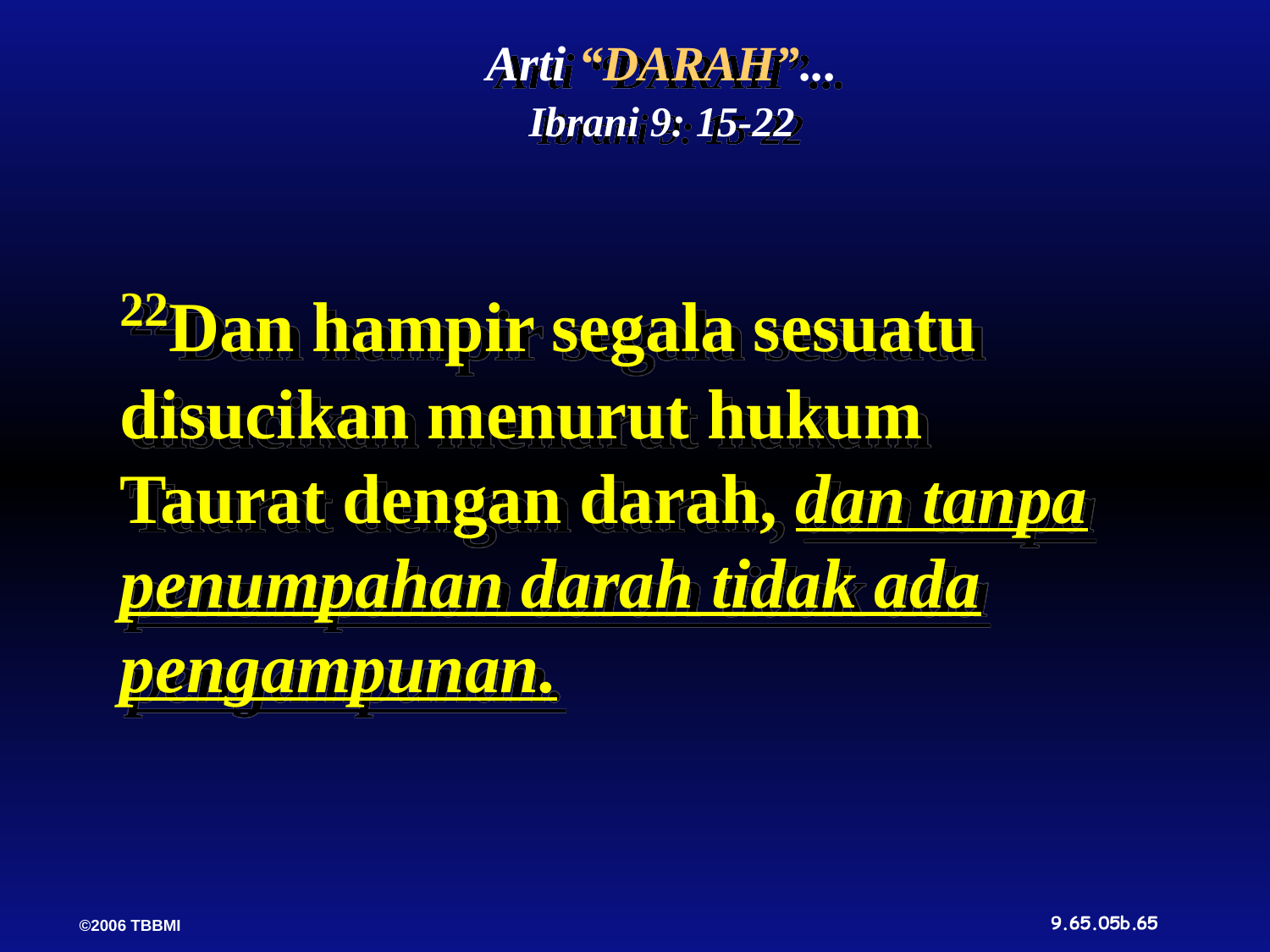

Arti “DARAH”...
Ibrani 9: 15-22
22Dan hampir segala sesuatu disucikan menurut hukum Taurat dengan darah, dan tanpa penumpahan darah tidak ada pengampunan.

65